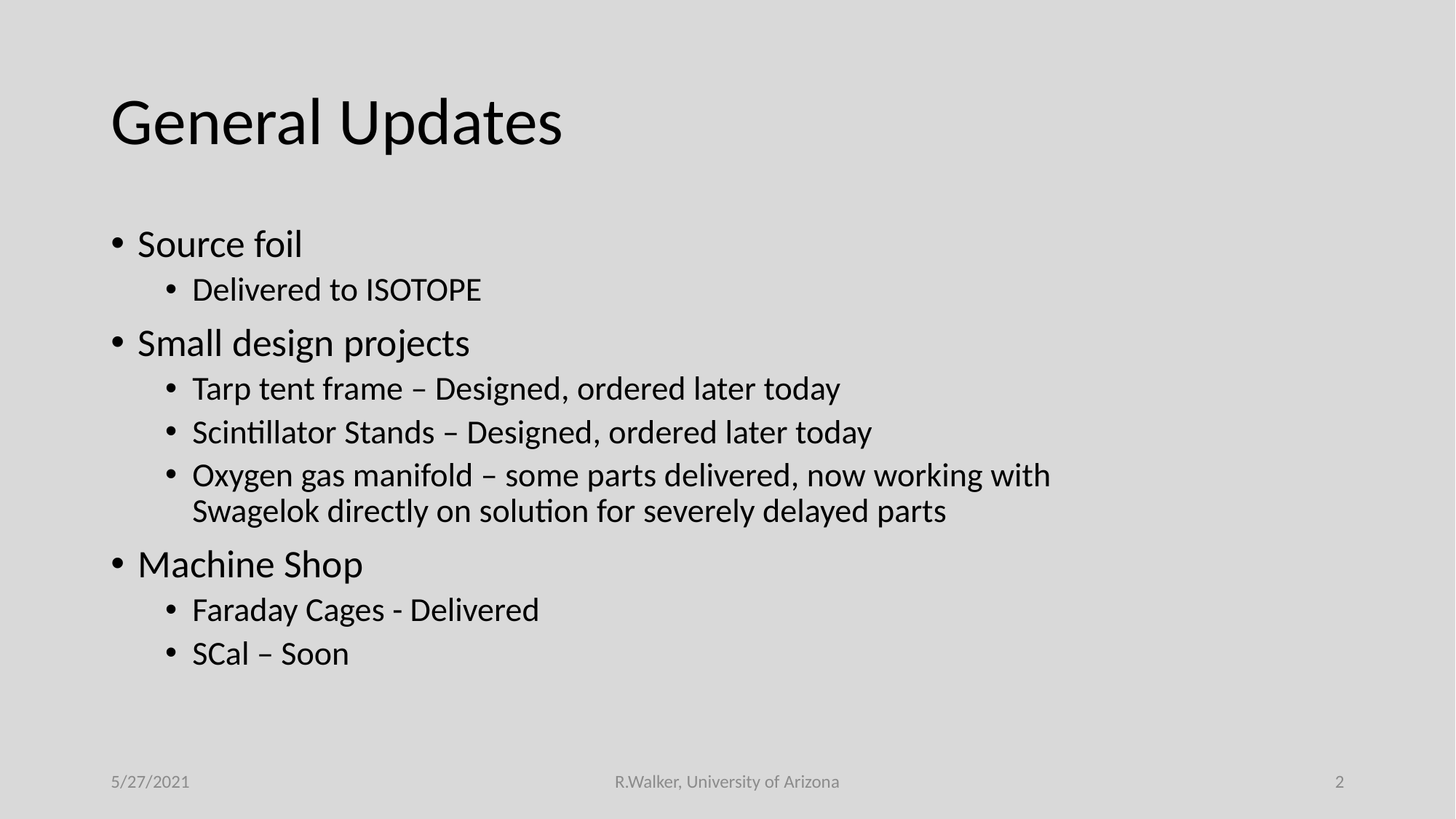

# General Updates
Source foil
Delivered to ISOTOPE
Small design projects
Tarp tent frame – Designed, ordered later today
Scintillator Stands – Designed, ordered later today
Oxygen gas manifold – some parts delivered, now working with Swagelok directly on solution for severely delayed parts
Machine Shop
Faraday Cages - Delivered
SCal – Soon

5/27/2021
R.Walker, University of Arizona
2